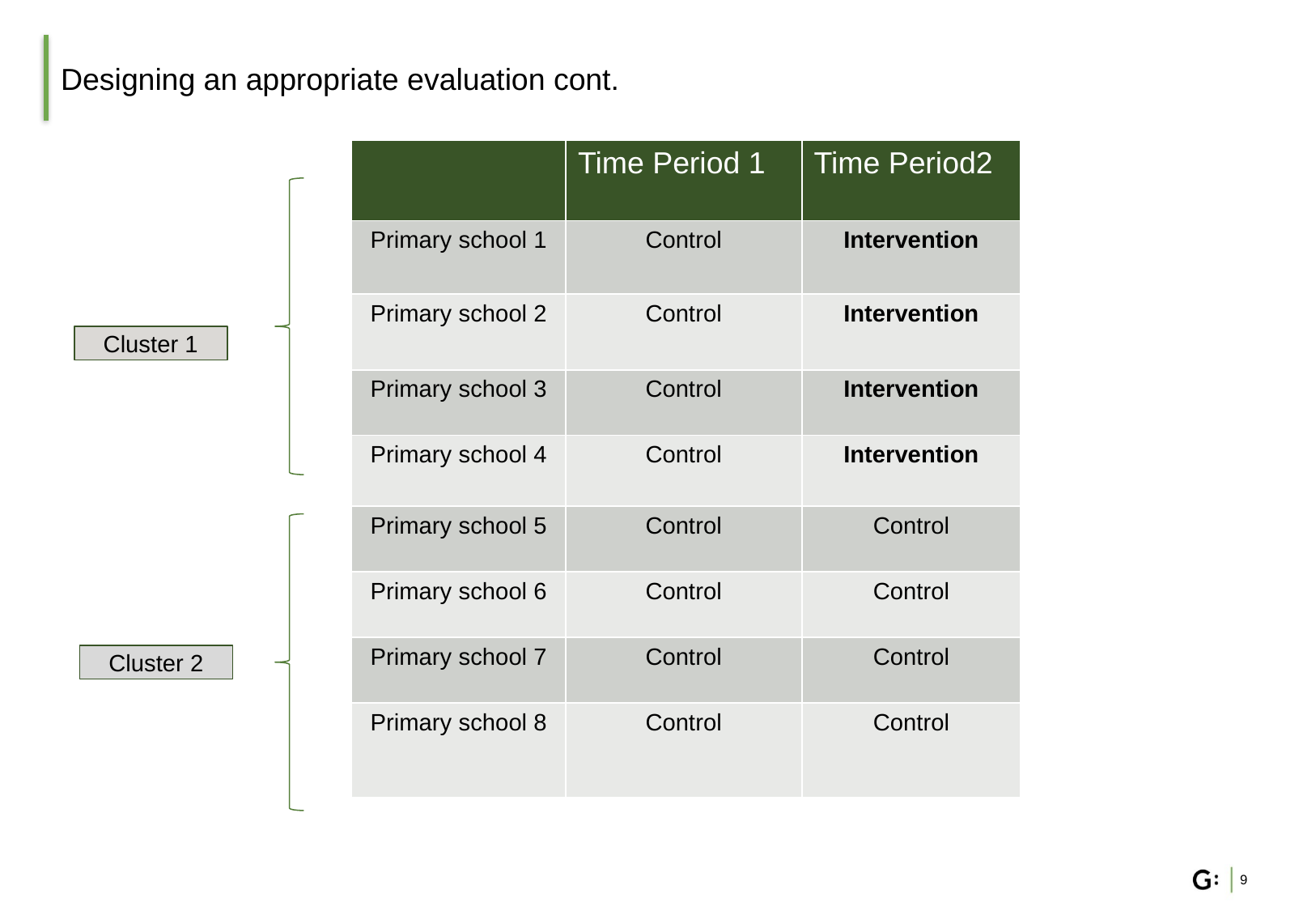

# Designing an appropriate evaluation cont.
|  | Time Period 1 | Time Period2 |
| --- | --- | --- |
| Primary school 1 | Control | Intervention |
| Primary school 2 | Control | Intervention |
| Primary school 3 | Control | Intervention |
| Primary school 4 | Control | Intervention |
| Primary school 5 | Control | Control |
| Primary school 6 | Control | Control |
| Primary school 7 | Control | Control |
| Primary school 8 | Control | Control |

Cluster 1

Cluster 2

9